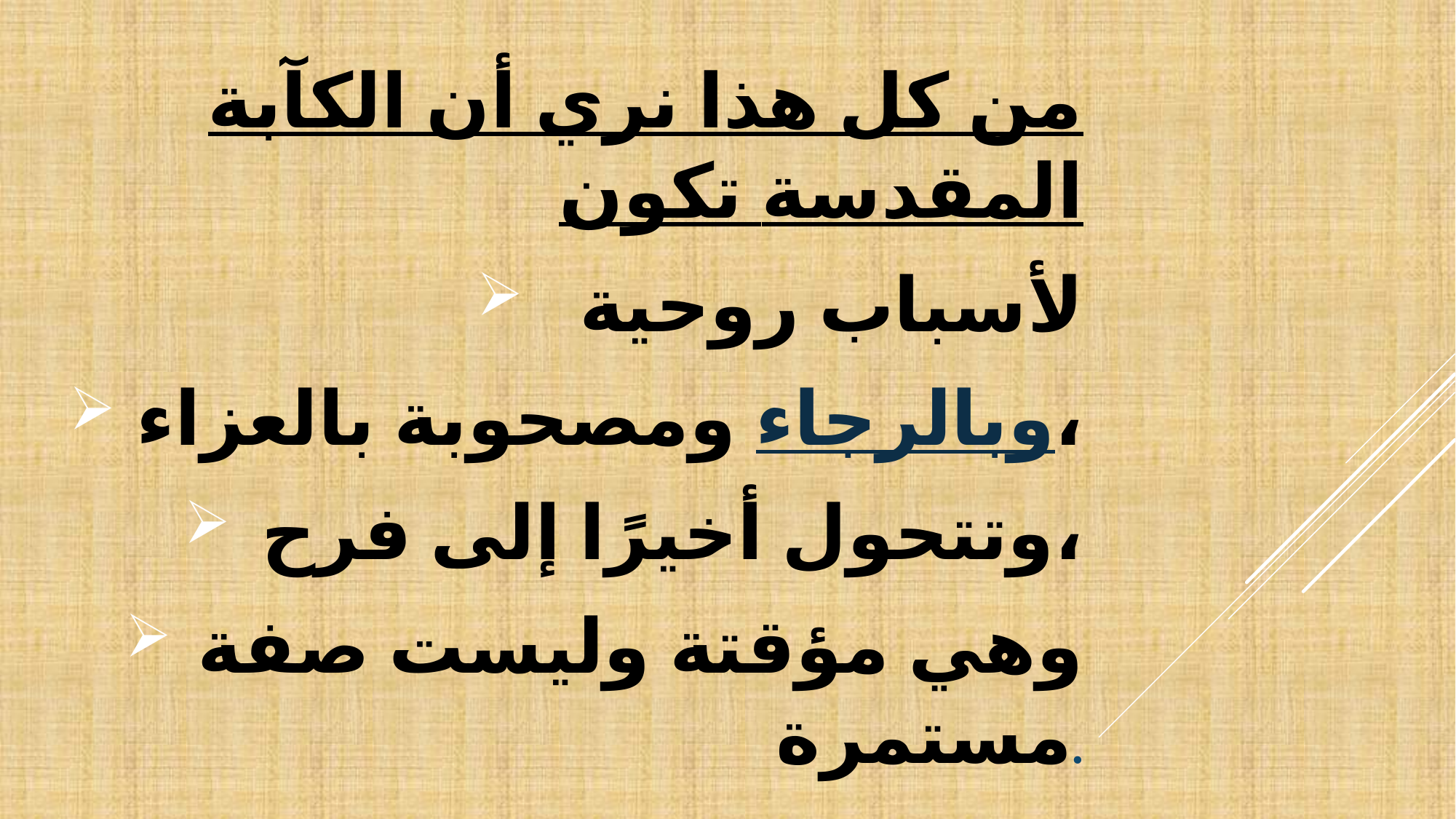

من كل هذا نري أن الكآبة المقدسة تكون
 لأسباب روحية
 ومصحوبة بالعزاء وبالرجاء،
 وتتحول أخيرًا إلى فرح،
 وهي مؤقتة وليست صفة مستمرة.